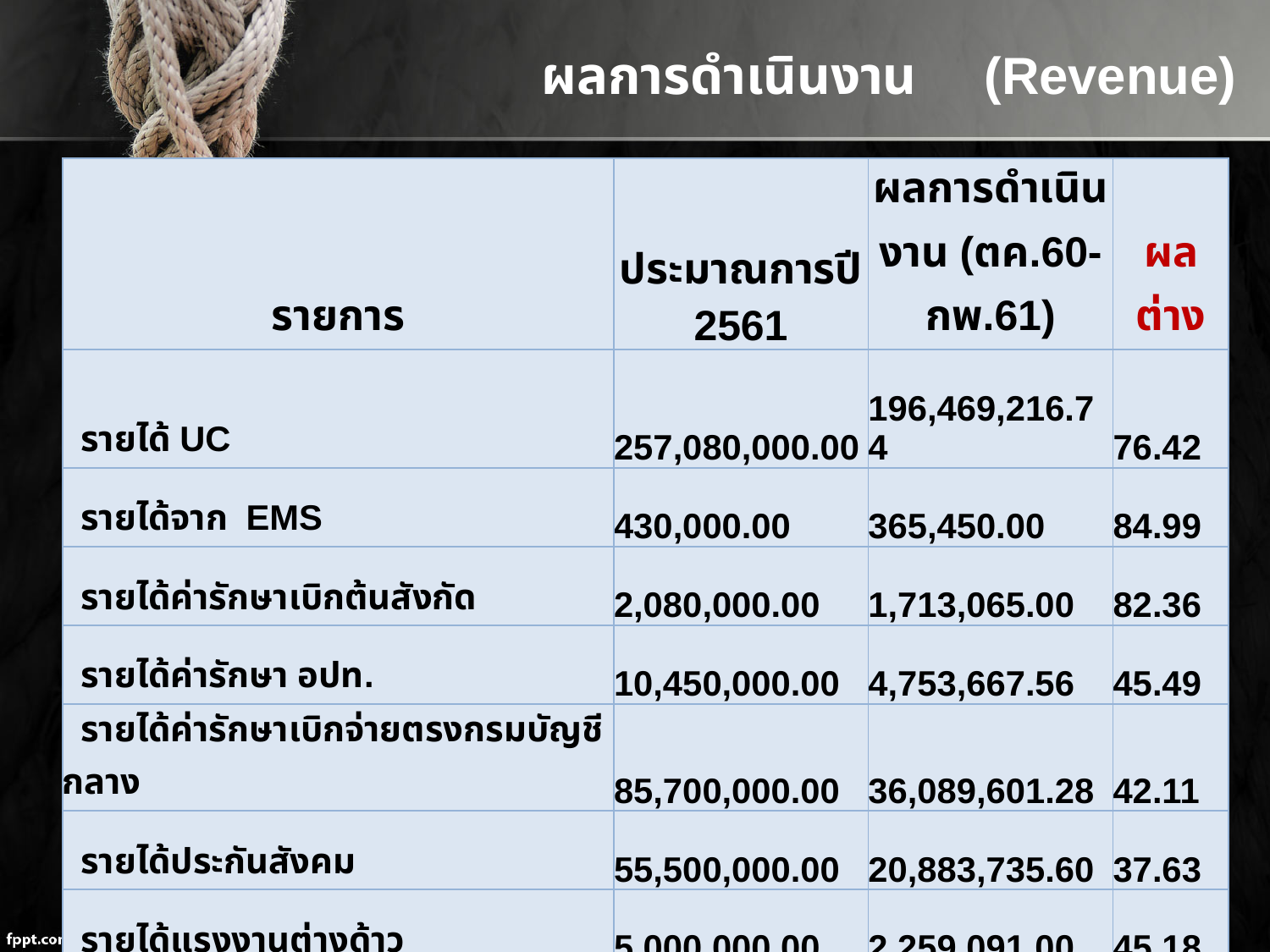

# ผลการดำเนินงาน     (Revenue)
| รายการ | ประมาณการปี 2561 | ผลการดำเนินงาน (ตค.60-กพ.61) | ผลต่าง |
| --- | --- | --- | --- |
| รายได้ UC | 257,080,000.00 | 196,469,216.74 | 76.42 |
| รายได้จาก EMS | 430,000.00 | 365,450.00 | 84.99 |
| รายได้ค่ารักษาเบิกต้นสังกัด | 2,080,000.00 | 1,713,065.00 | 82.36 |
| รายได้ค่ารักษา อปท. | 10,450,000.00 | 4,753,667.56 | 45.49 |
| รายได้ค่ารักษาเบิกจ่ายตรงกรมบัญชีกลาง | 85,700,000.00 | 36,089,601.28 | 42.11 |
| รายได้ประกันสังคม | 55,500,000.00 | 20,883,735.60 | 37.63 |
| รายได้แรงงานต่างด้าว | 5,000,000.00 | 2,259,091.00 | 45.18 |
| รายได้ค่ารักษาและบริการอื่น ๆ | 77,400,000.00 | 35,710,011.00 | 46.14 |
| รายได้งบประมาณส่วนบุคลากร | 170,710,400.00 | 70,482,411.12 | 41.29 |
| รายได้อื่น | 33,604,289.00 | 24,965,572.81 | 74.29 |
| รายได้งบลงทุน | 25,973,400.00 | 12,679,576.90 | 48.82 |
| รวมรายได้ | 723,928,089.00 | 406,371,399.01 | 56.13 |